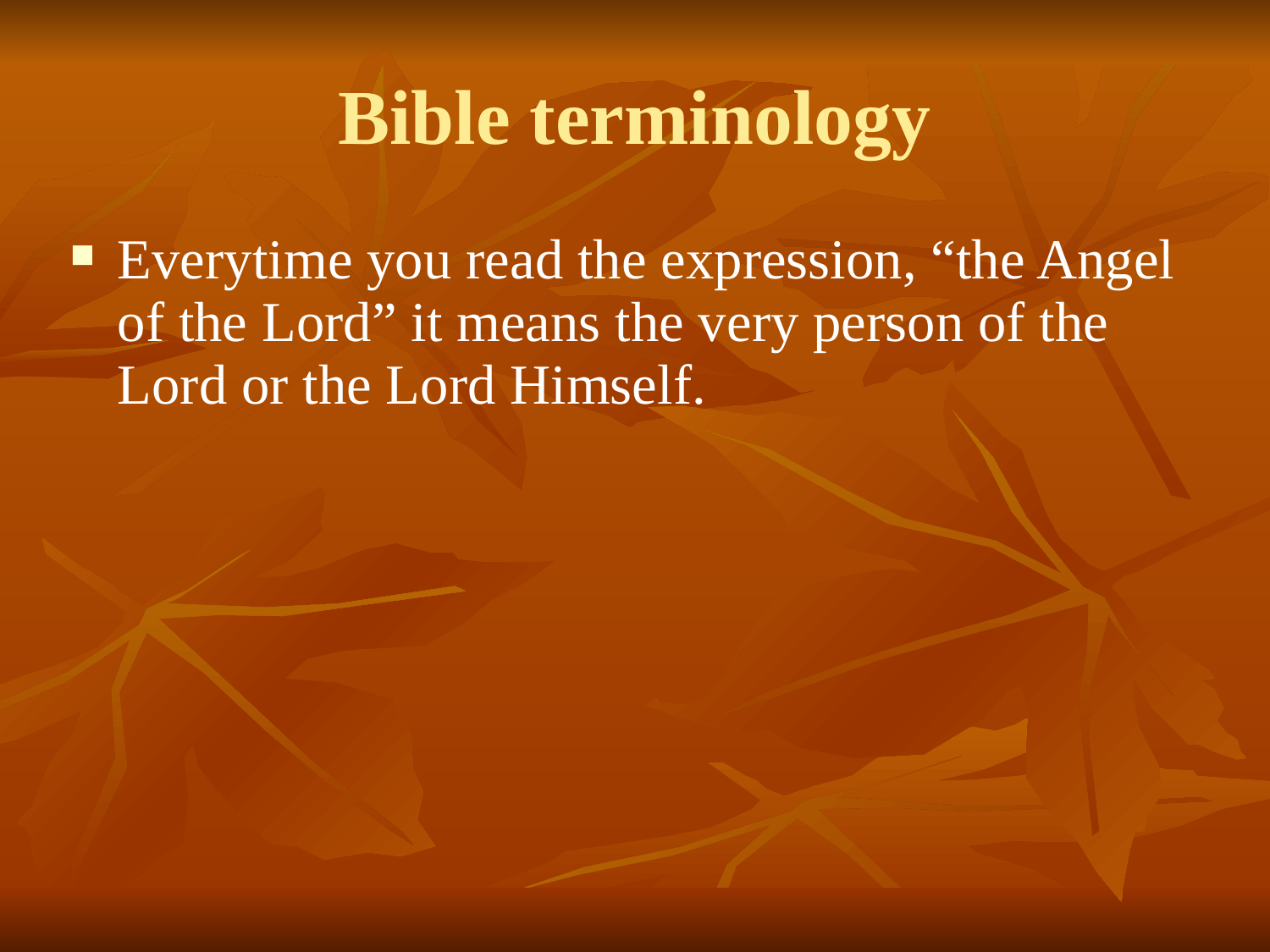

Bible terminology
Everytime you read the expression, “the Angel of the Lord” it means the very person of the Lord or the Lord Himself.